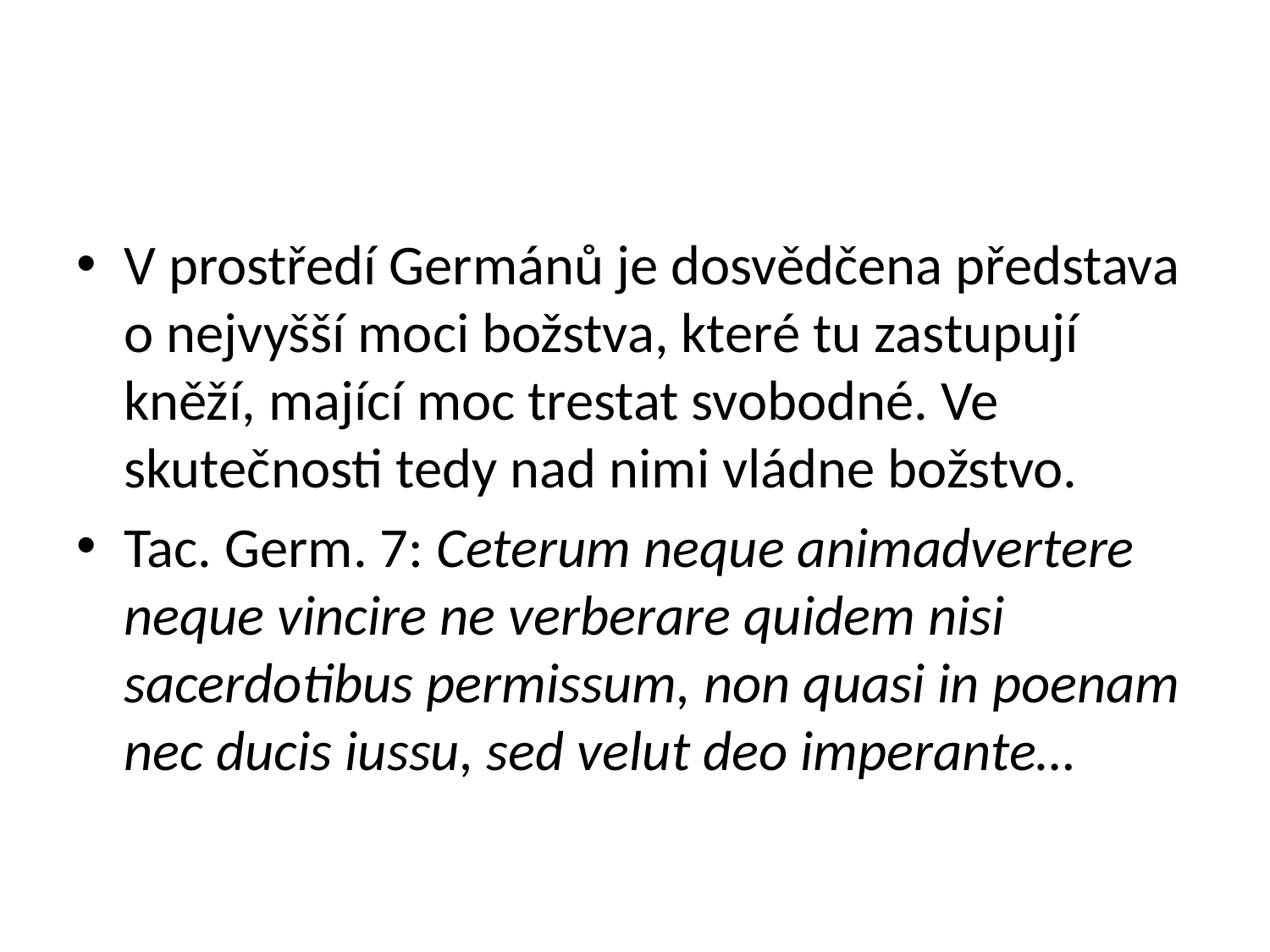

#
V prostředí Germánů je dosvědčena představa o nejvyšší moci božstva, které tu zastupují kněží, mající moc trestat svobodné. Ve skutečnosti tedy nad nimi vládne božstvo.
Tac. Germ. 7: Ceterum neque animadvertere neque vincire ne verberare quidem nisi sacerdotibus permissum, non quasi in poenam nec ducis iussu, sed velut deo imperante…